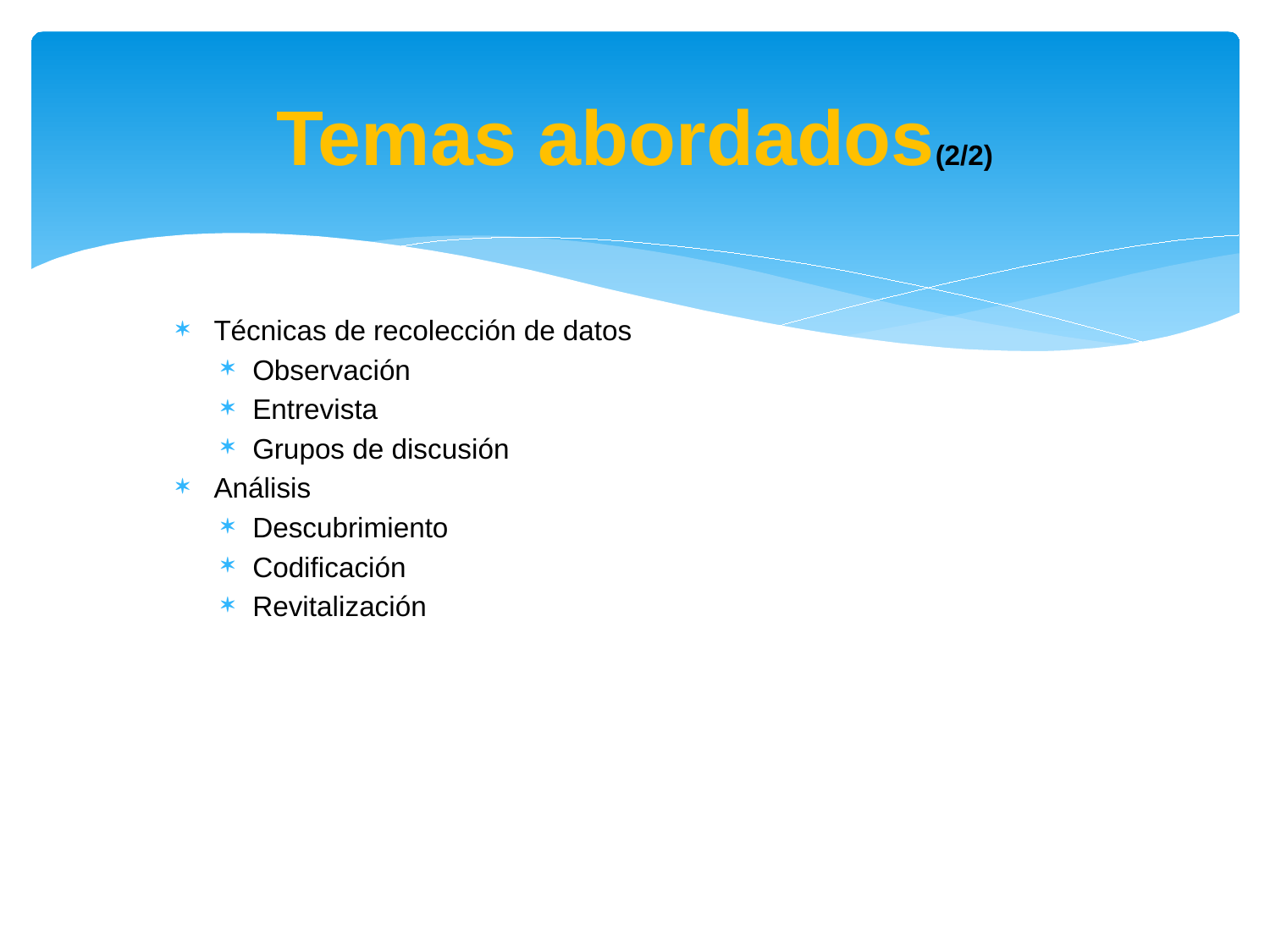

# Temas abordados(2/2)
Técnicas de recolección de datos
Observación
Entrevista
Grupos de discusión
Análisis
Descubrimiento
Codificación
Revitalización